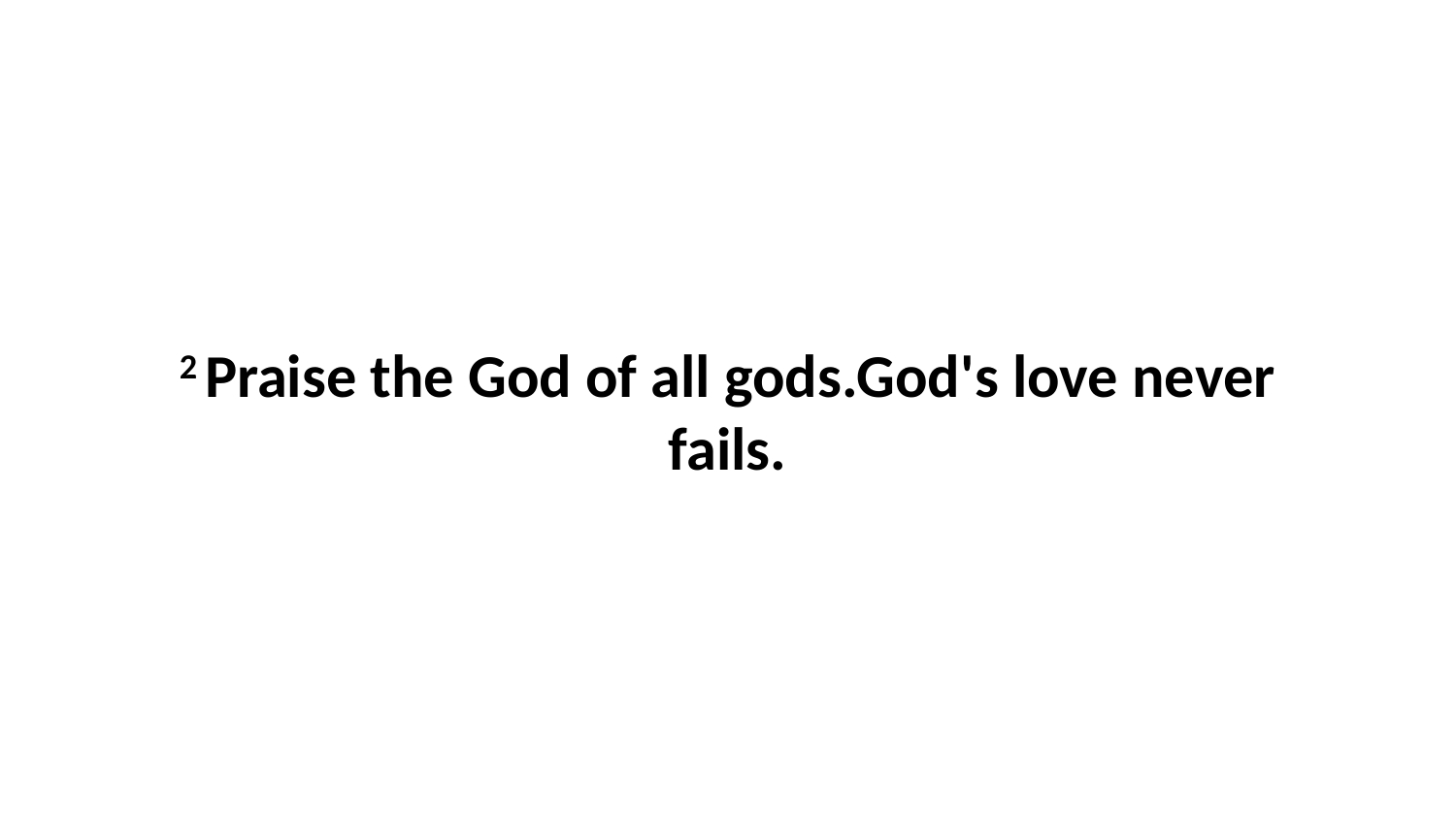

2 Praise the God of all gods.God's love never fails.